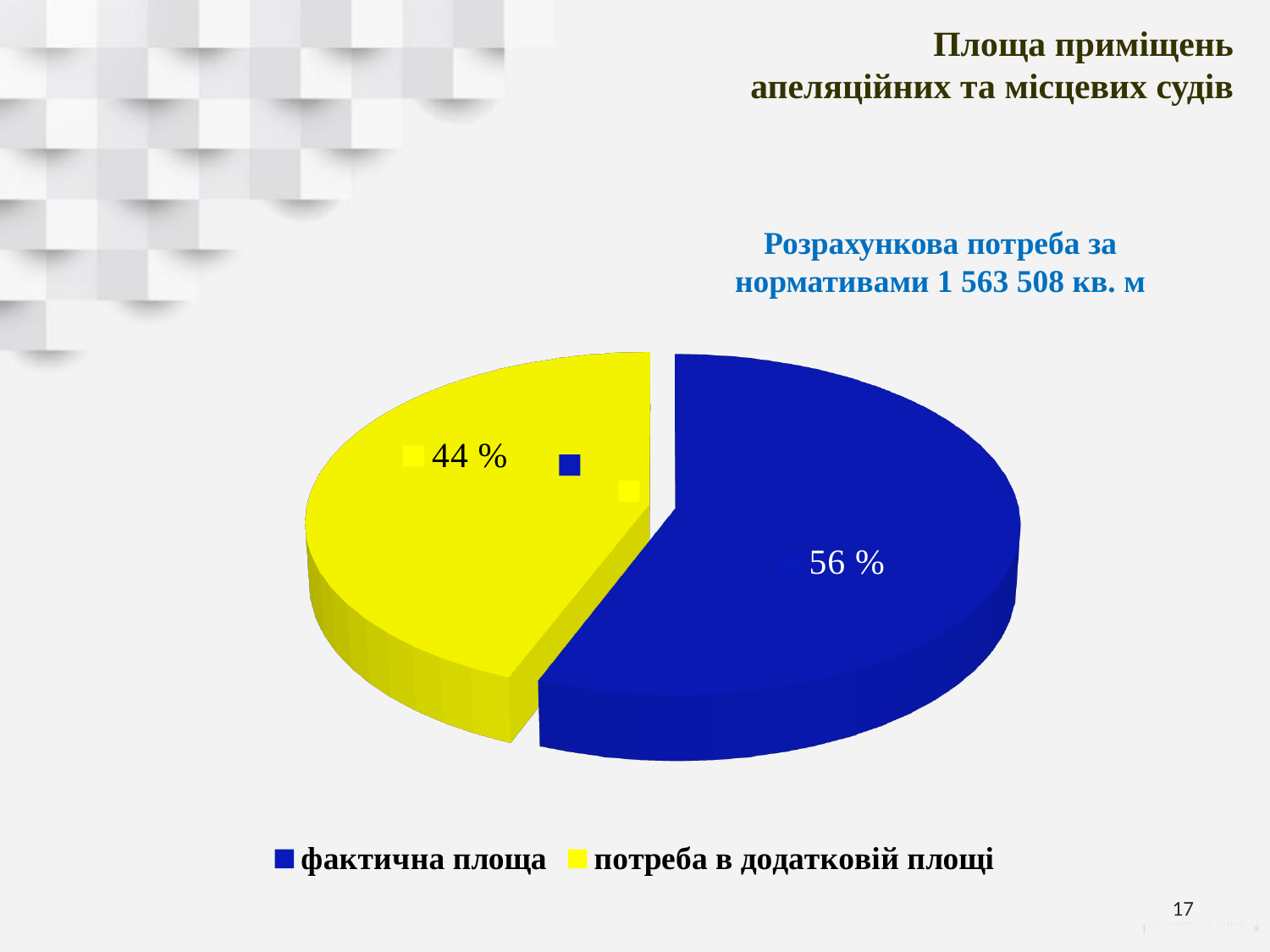

Площа приміщень
апеляційних та місцевих судів
Розрахункова потреба за
нормативами 1 563 508 кв. м

[unsupported chart]

17